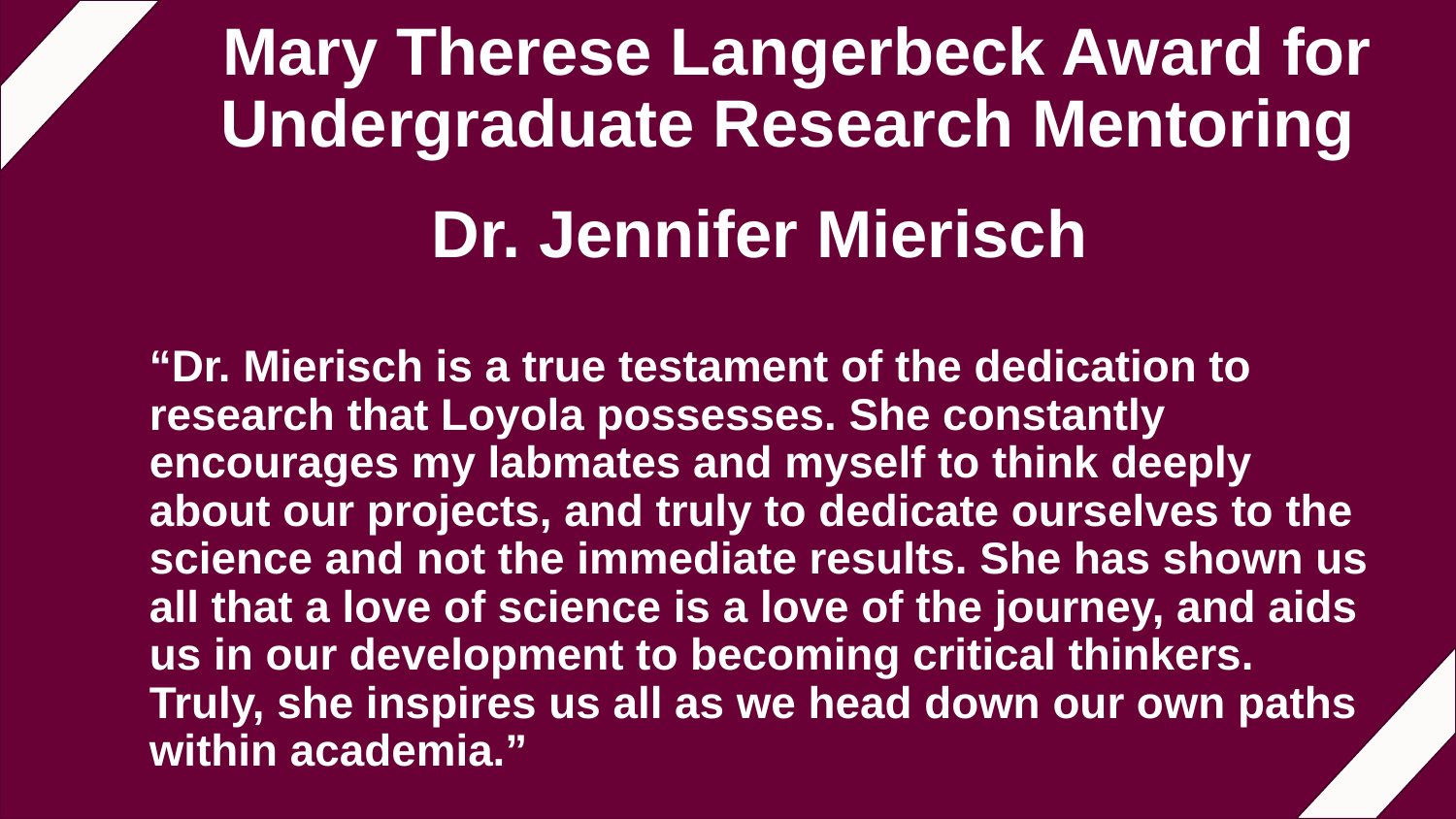

# Mary Therese Langerbeck Award for Undergraduate Research Mentoring
Dr. Jennifer Mierisch

“Dr. Mierisch is a true testament of the dedication to research that Loyola possesses. She constantly encourages my labmates and myself to think deeply about our projects, and truly to dedicate ourselves to the science and not the immediate results. She has shown us all that a love of science is a love of the journey, and aids us in our development to becoming critical thinkers. Truly, she inspires us all as we head down our own paths within academia.”